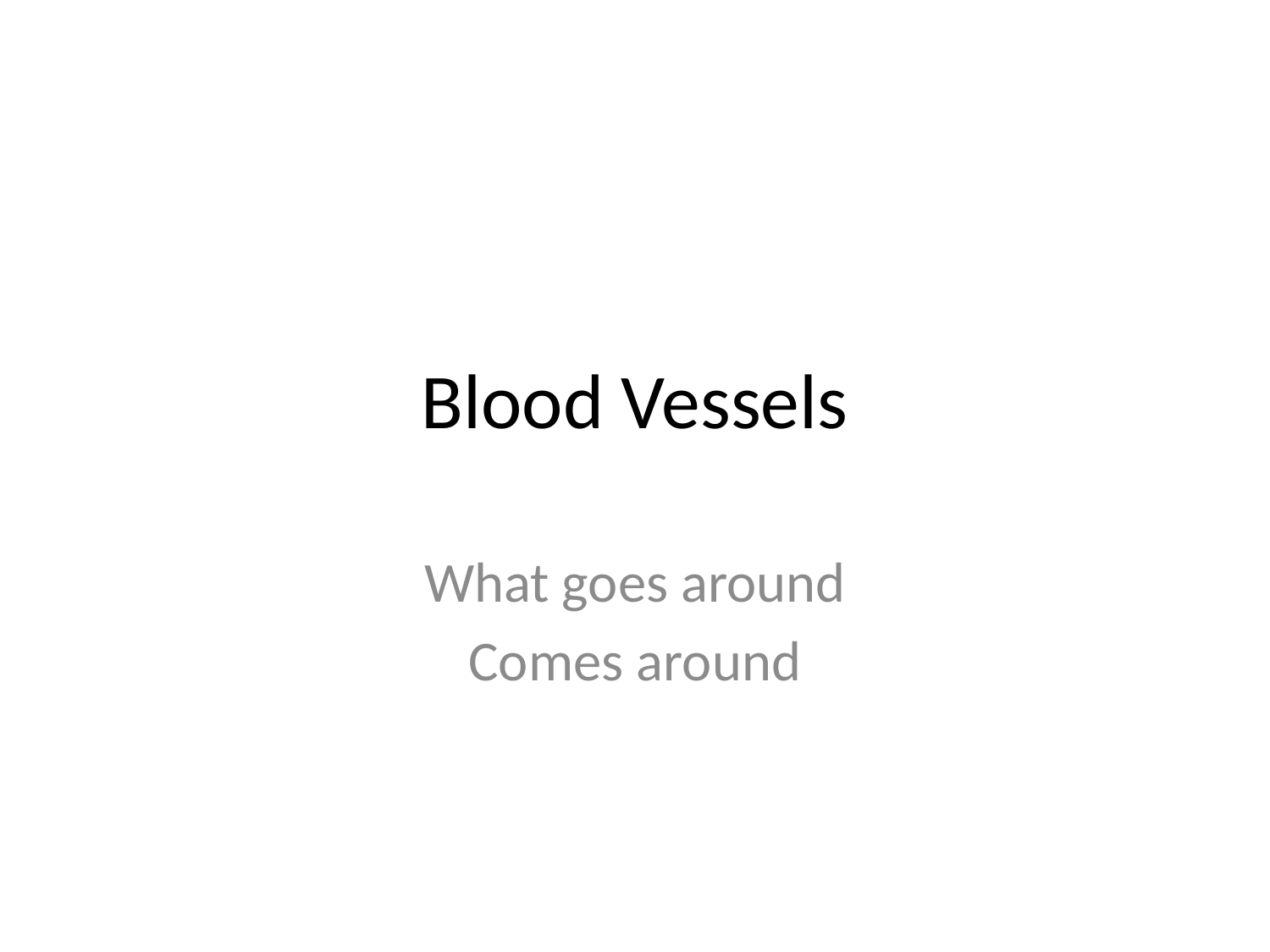

# Blood Vessels
What goes around
Comes around